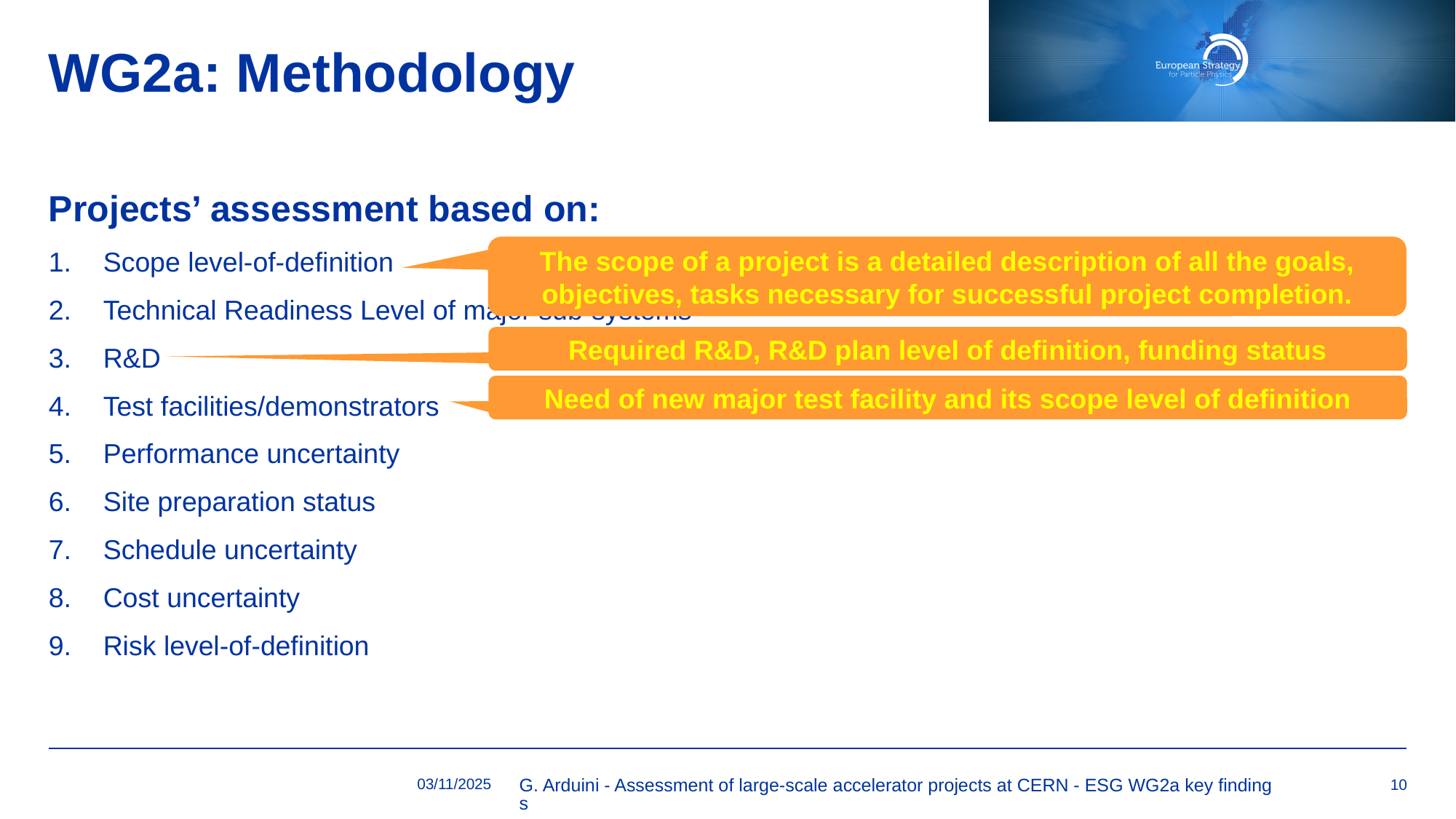

# WG2a: Methodology
Projects’ assessment based on:
Scope level-of-definition
Technical Readiness Level of major sub-systems
R&D
Test facilities/demonstrators
Performance uncertainty
Site preparation status
Schedule uncertainty
Cost uncertainty
Risk level-of-definition

The scope of a project is a detailed description of all the goals, objectives, tasks necessary for successful project completion.
Required R&D, R&D plan level of definition, funding status
Need of new major test facility and its scope level of definition
03/11/2025
G. Arduini - Assessment of large-scale accelerator projects at CERN - ESG WG2a key findings
10